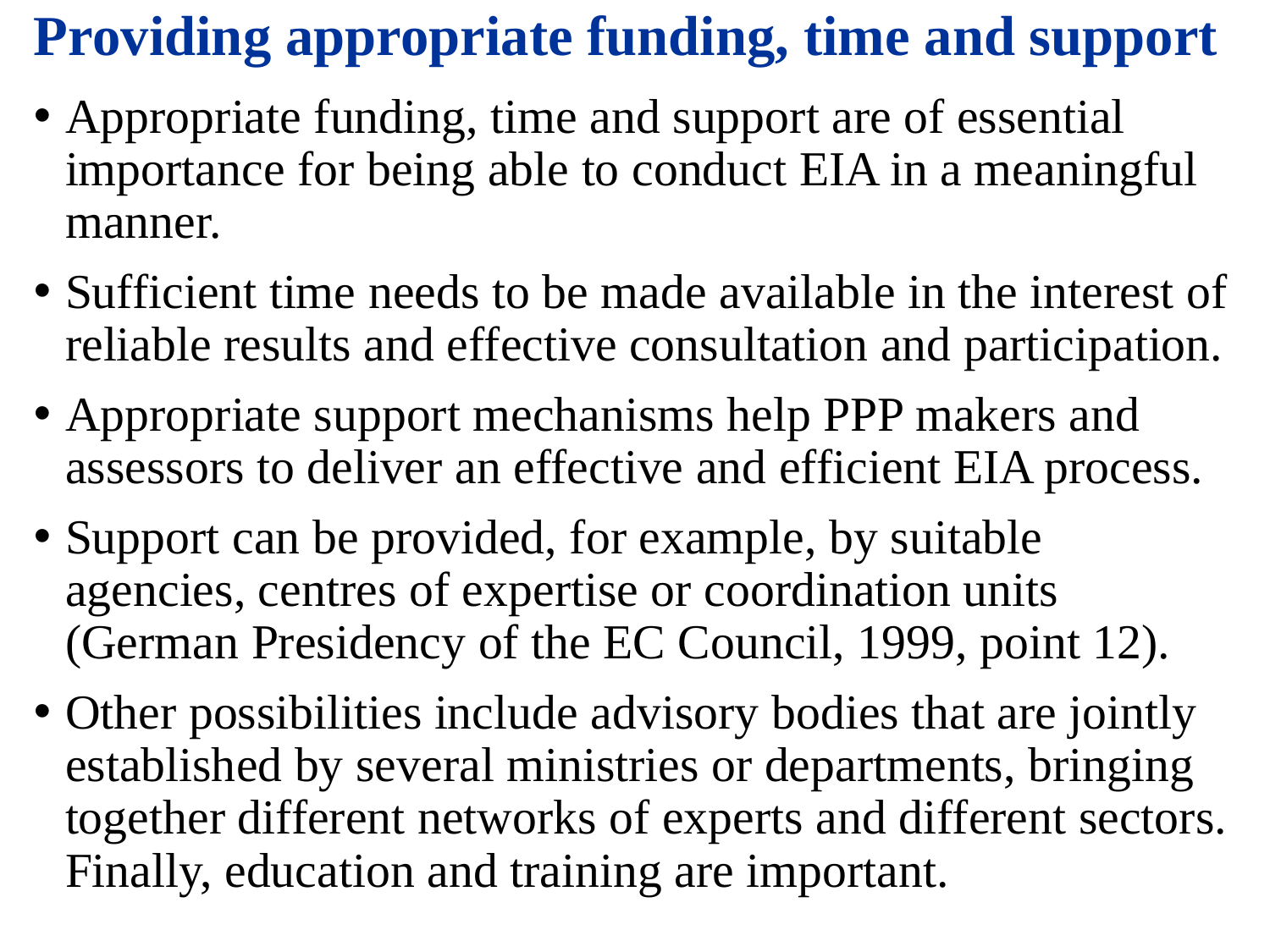

# Providing appropriate funding, time and support
Appropriate funding, time and support are of essential importance for being able to conduct EIA in a meaningful manner.
Sufficient time needs to be made available in the interest of reliable results and effective consultation and participation.
Appropriate support mechanisms help PPP makers and assessors to deliver an effective and efficient EIA process.
Support can be provided, for example, by suitable agencies, centres of expertise or coordination units (German Presidency of the EC Council, 1999, point 12).
Other possibilities include advisory bodies that are jointly established by several ministries or departments, bringing together different networks of experts and different sectors. Finally, education and training are important.